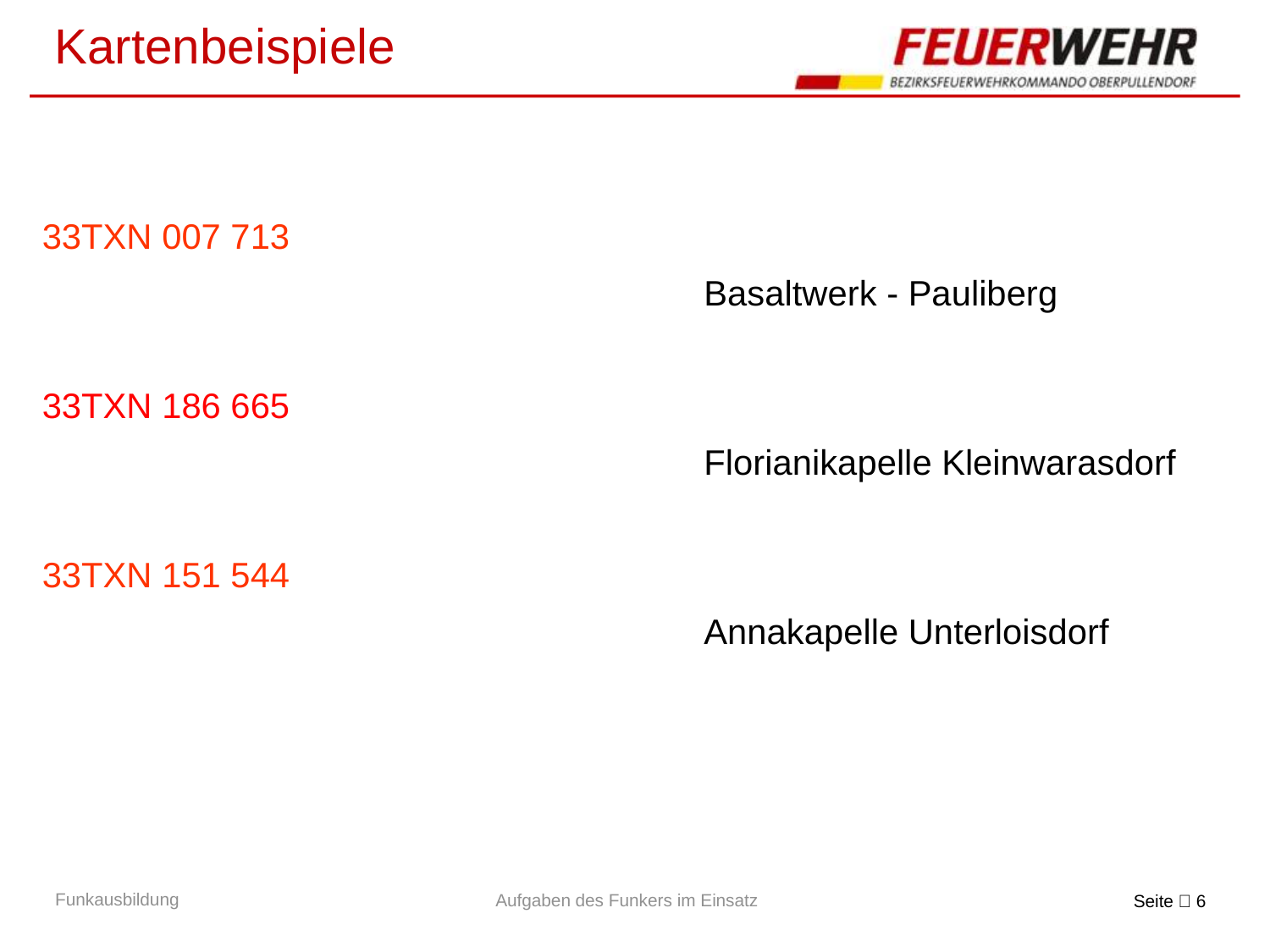

Kartenbeispiele

 33TXN 007 713
 						Basaltwerk - Pauliberg

 33TXN 186 665
						Florianikapelle Kleinwarasdorf

 33TXN 151 544
						Annakapelle Unterloisdorf

Funkausbildung